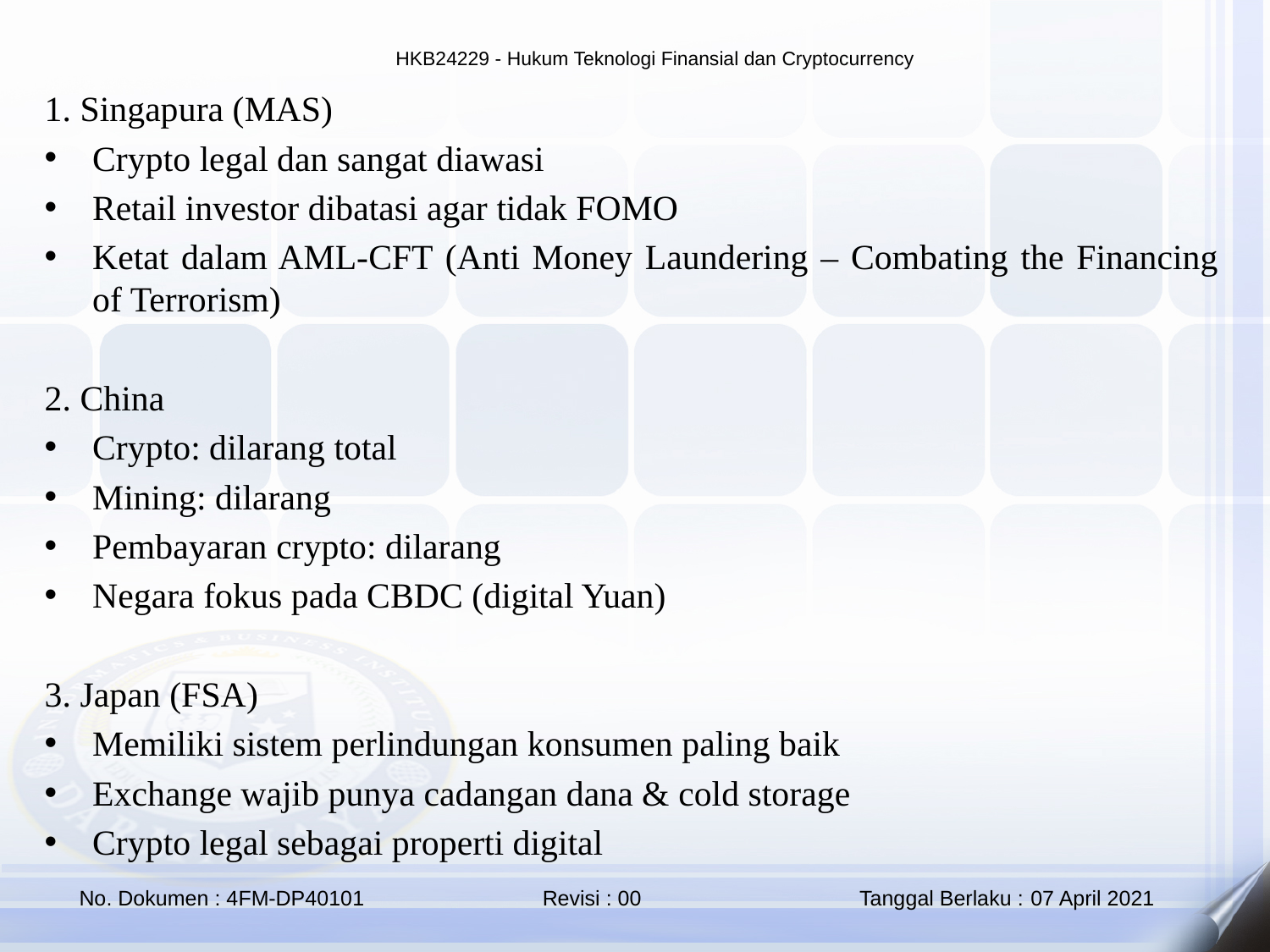

1. Singapura (MAS)
Crypto legal dan sangat diawasi
Retail investor dibatasi agar tidak FOMO
Ketat dalam AML-CFT (Anti Money Laundering – Combating the Financing of Terrorism)

2. China
Crypto: dilarang total
Mining: dilarang
Pembayaran crypto: dilarang
Negara fokus pada CBDC (digital Yuan)

3. Japan (FSA)
Memiliki sistem perlindungan konsumen paling baik
Exchange wajib punya cadangan dana & cold storage
Crypto legal sebagai properti digital